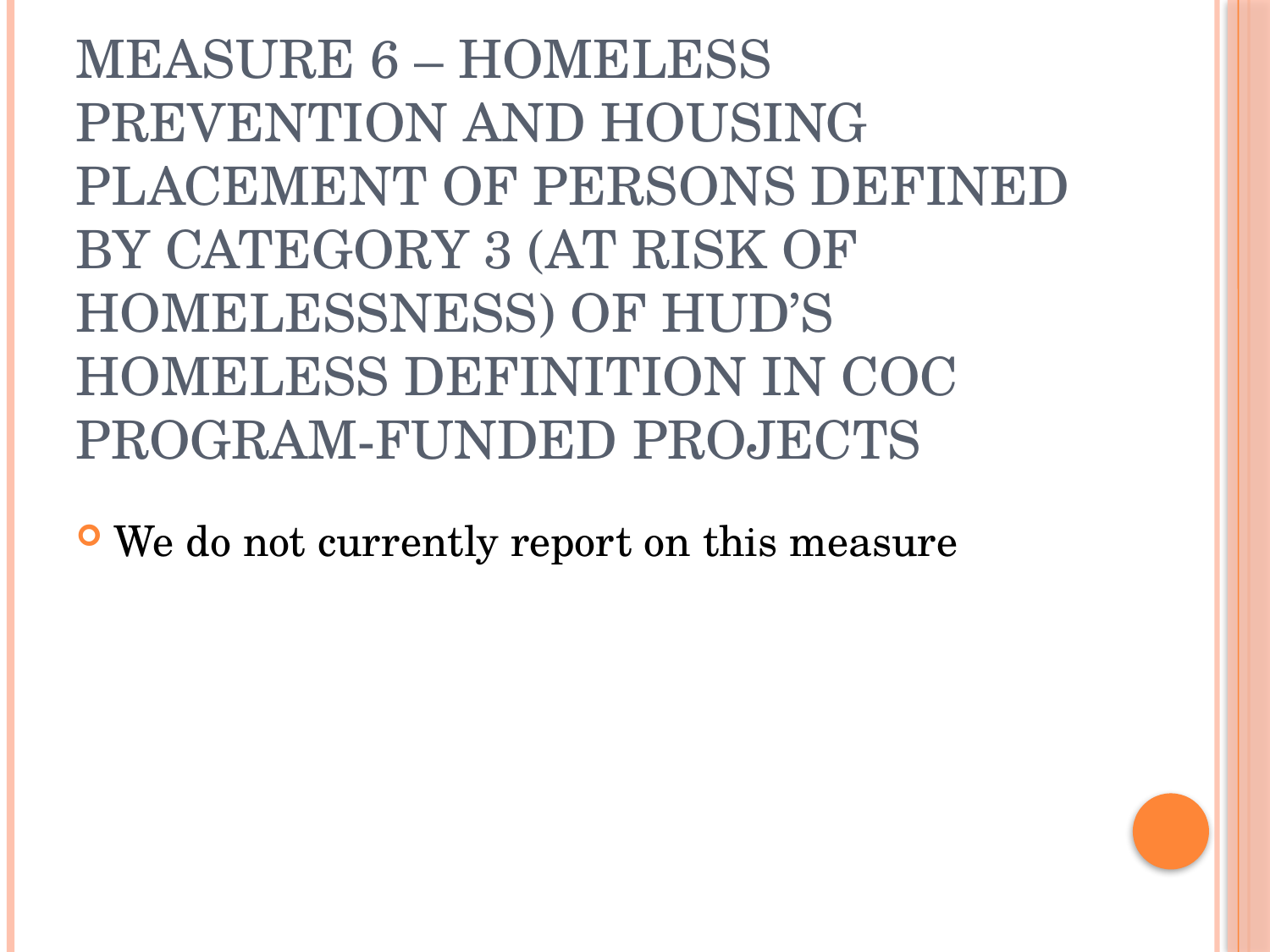

# Measure 6 – Homeless Prevention and Housing Placement of Persons defined by Category 3 (at risk of homelessness) of HUD’s Homeless Definition in CoC Program-funded Projects
We do not currently report on this measure